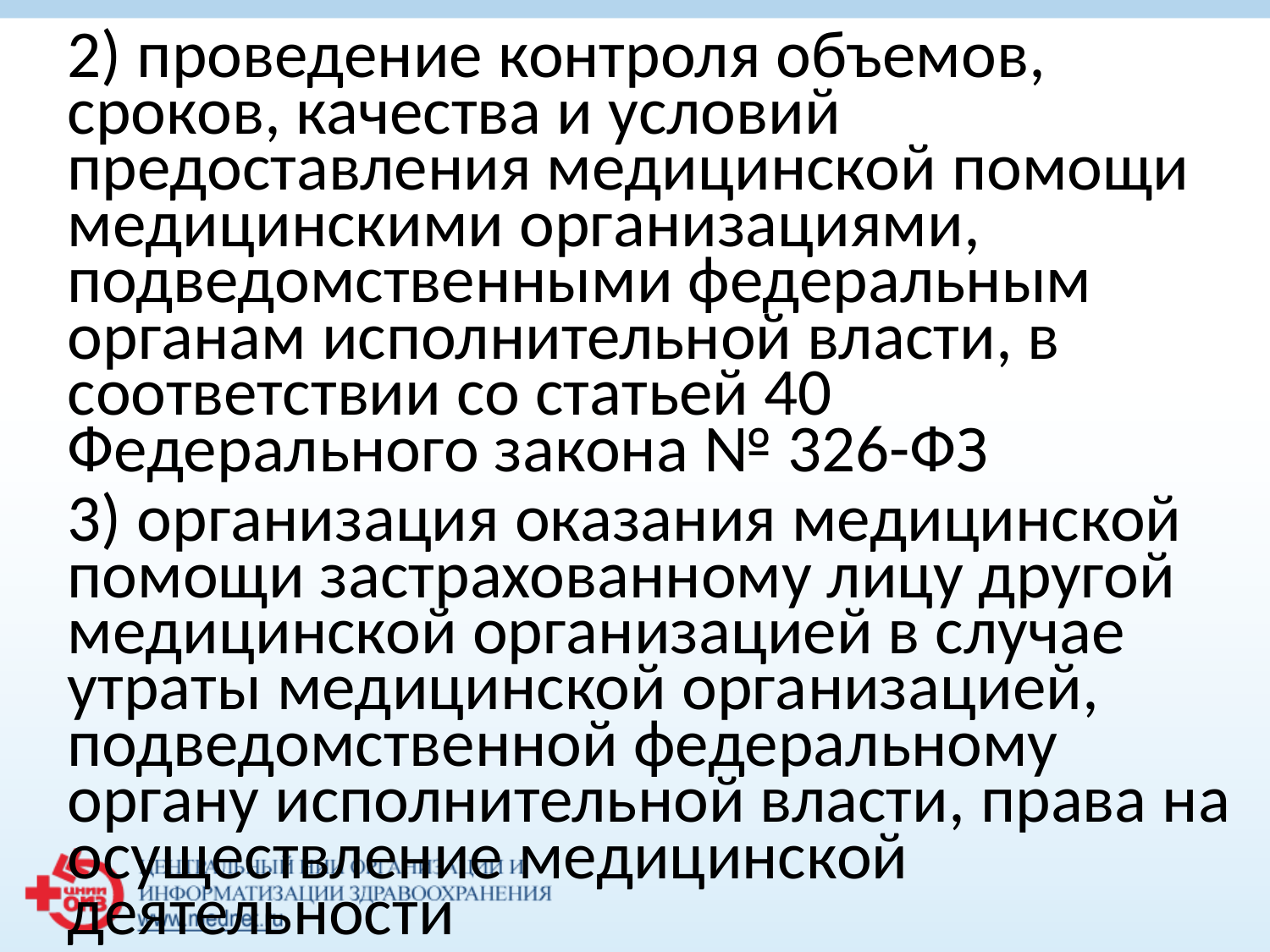

2) проведение контроля объемов, сроков, качества и условий предоставления медицинской помощи медицинскими организациями, подведомственными федеральным органам исполнительной власти, в соответствии со статьей 40 Федерального закона № 326-ФЗ
3) организация оказания медицинской помощи застрахованному лицу другой медицинской организацией в случае утраты медицинской организацией, подведомственной федеральному органу исполнительной власти, права на осуществление медицинской деятельности